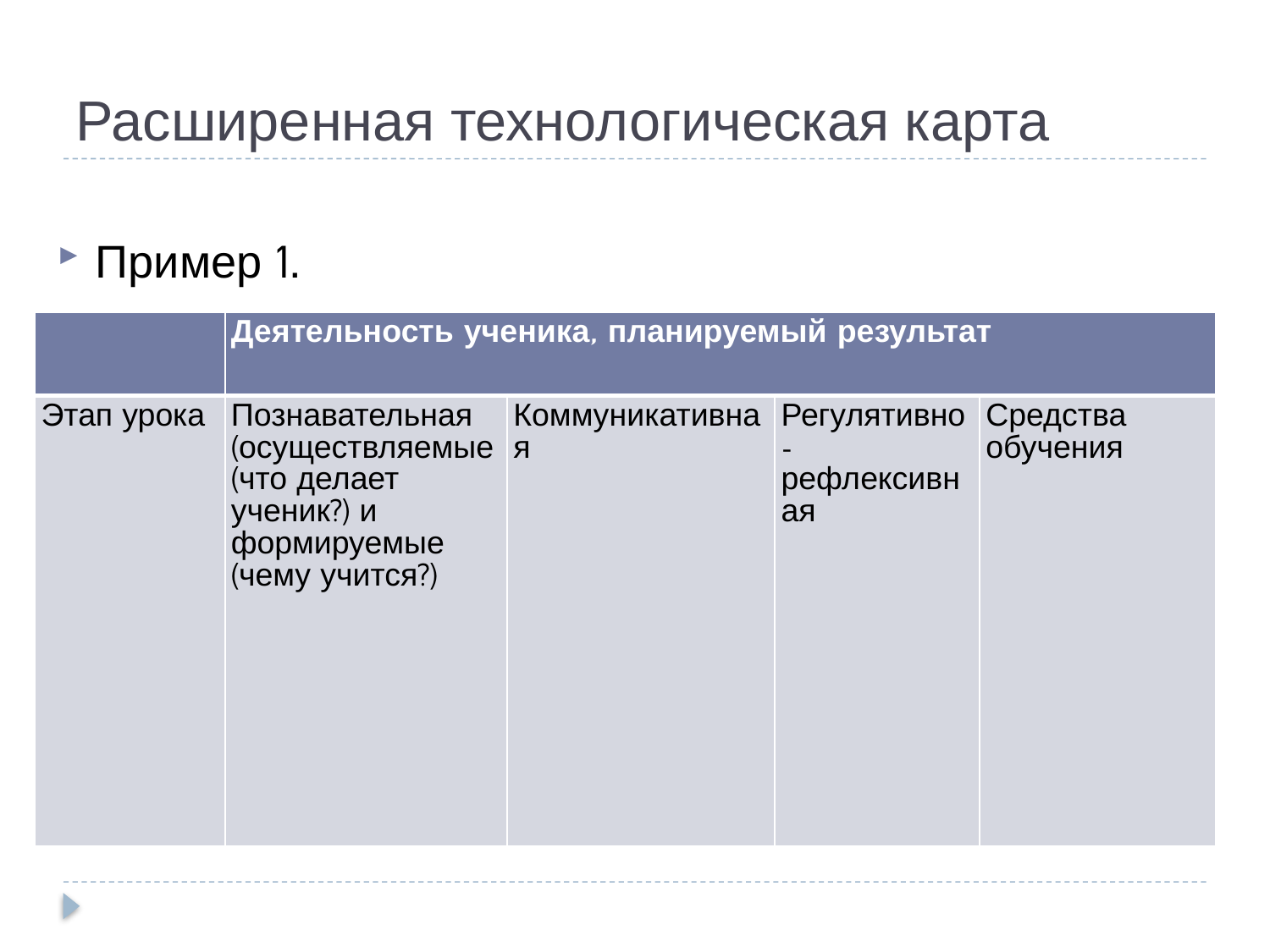

# Расширенная технологическая карта
Пример 1.
|  | Деятельность ученика, планируемый результат |  |  |  |
| --- | --- | --- | --- | --- |
| Этап урока | Познавательная (осуществляемые (что делает ученик?) и формируемые (чему учится?) | Коммуникативная | Регулятивно-рефлексивная | Средства обучения |